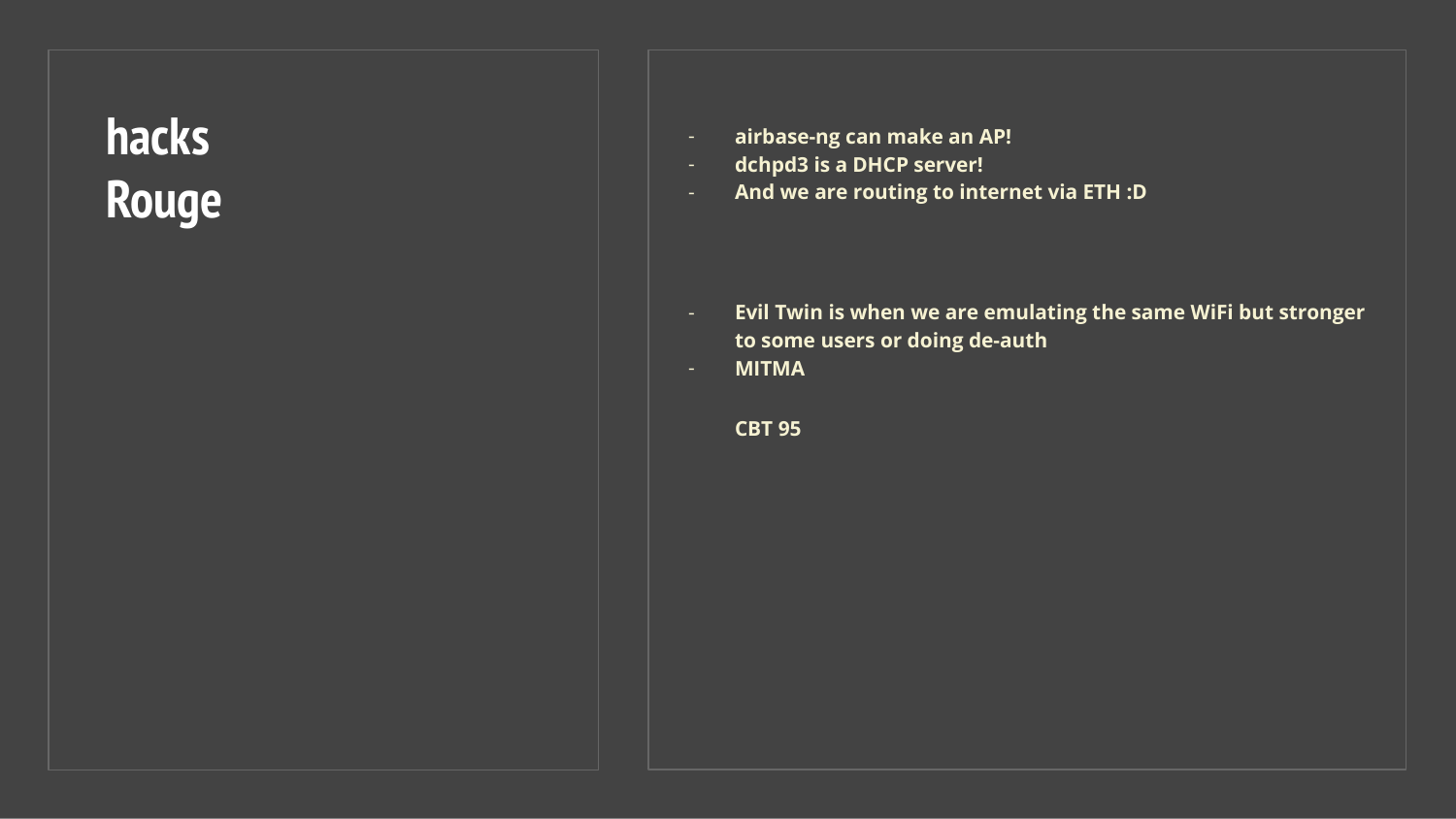

airbase-ng can make an AP!
dchpd3 is a DHCP server!
And we are routing to internet via ETH :D

Evil Twin is when we are emulating the same WiFi but stronger to some users or doing de-auth
MITMA
CBT 95

# hacks
Rouge